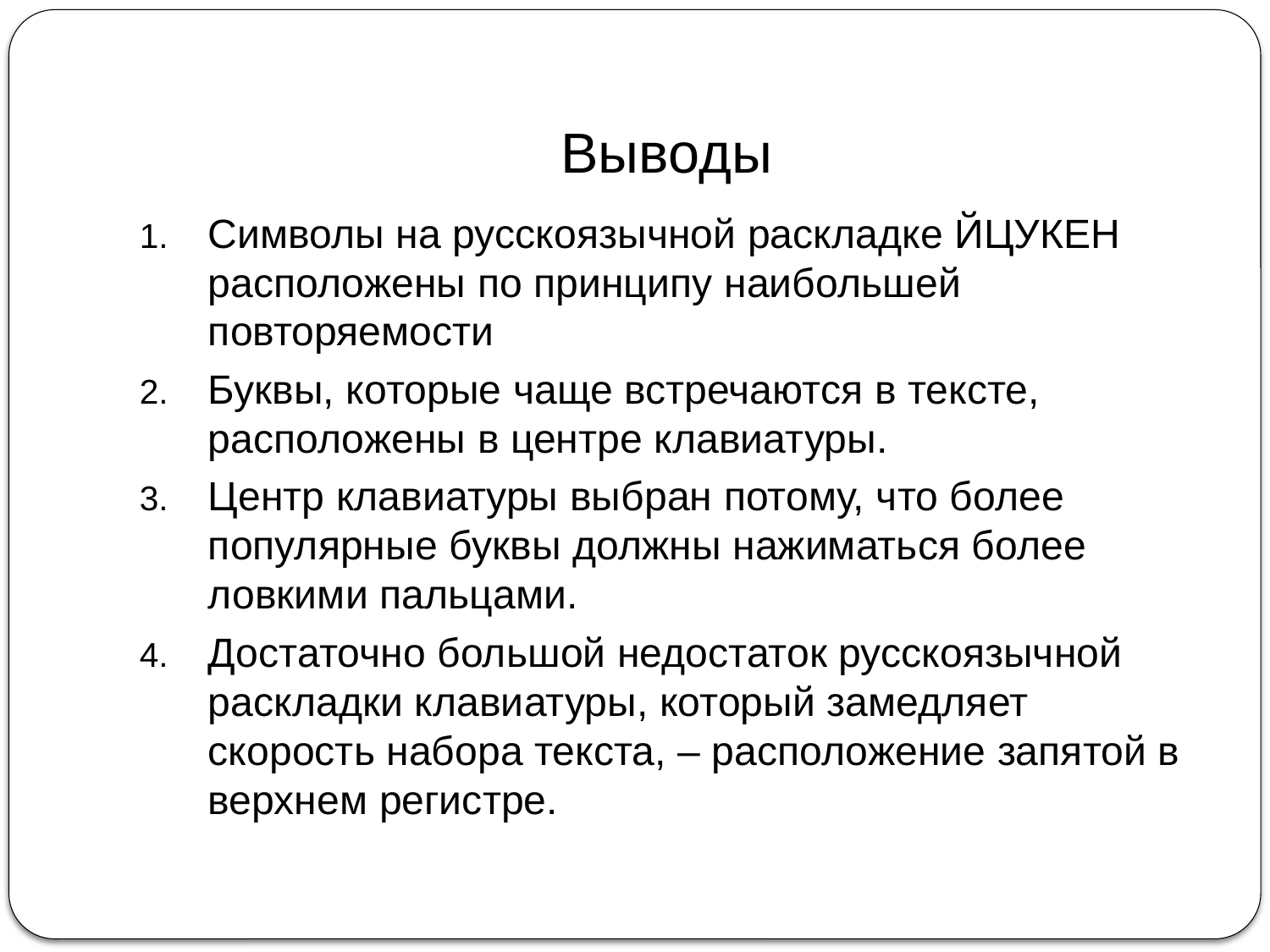

# Выводы
Символы на русскоязычной раскладке ЙЦУКЕН расположены по принципу наибольшей повторяемости
Буквы, которые чаще встречаются в тексте, расположены в центре клавиатуры.
Центр клавиатуры выбран потому, что более популярные буквы должны нажиматься более ловкими пальцами.
Достаточно большой недостаток русскоязычной раскладки клавиатуры, который замедляет скорость набора текста, – расположение запятой в верхнем регистре.